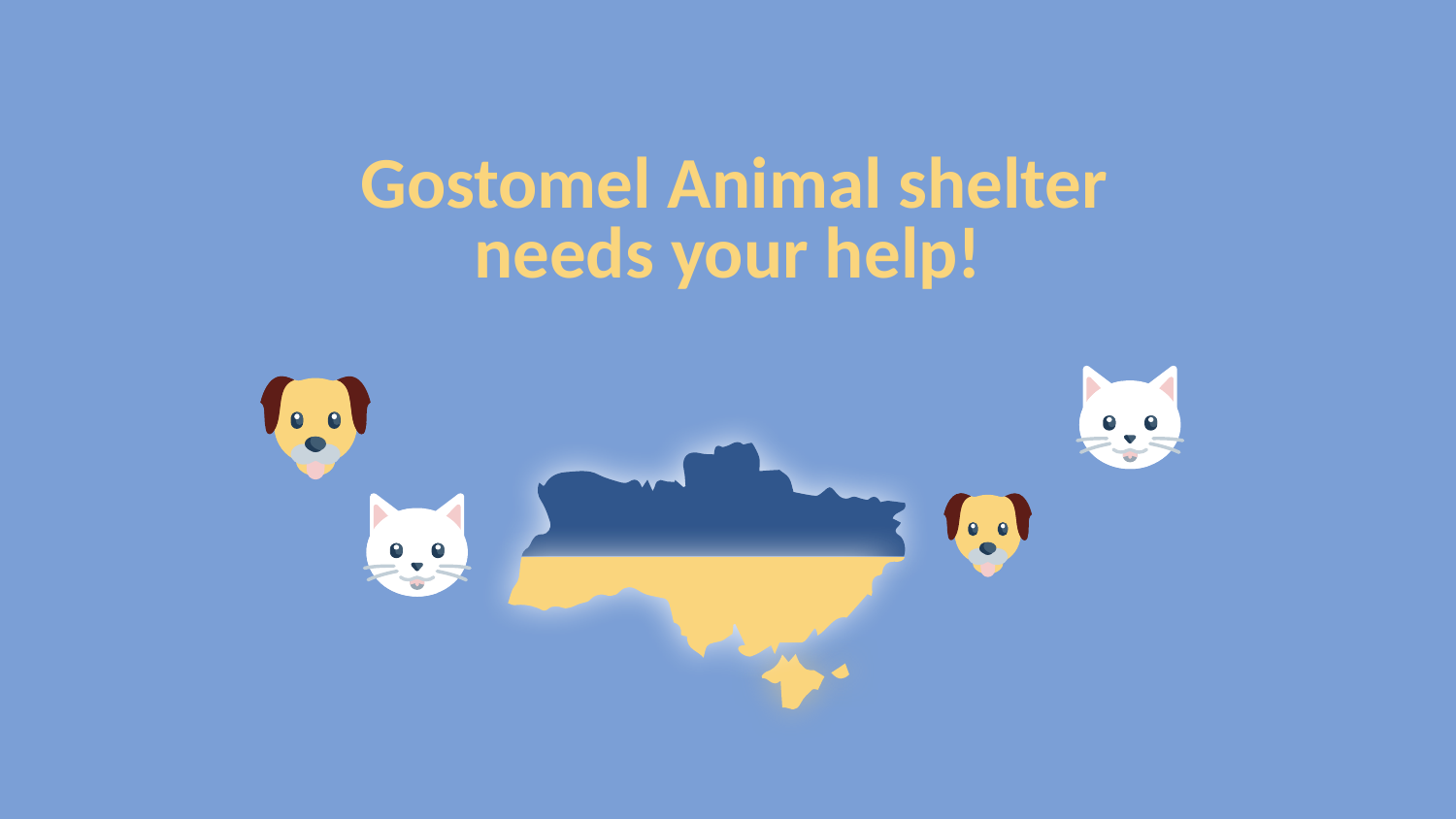

# Gostomel Animal shelter needs your help!